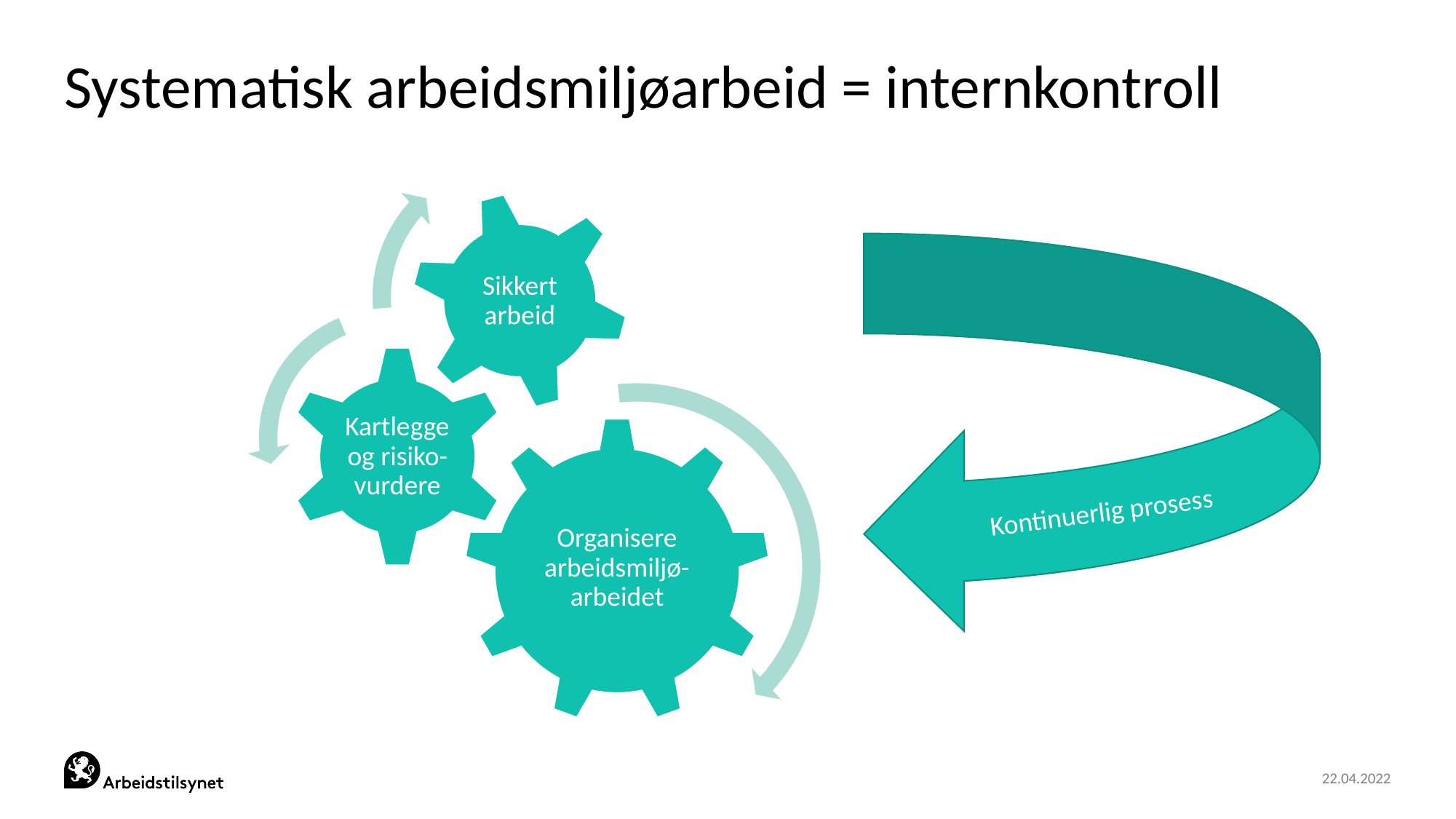

# Systematisk arbeidsmiljøarbeid = internkontroll
Organisere arbeidsmiljø-arbeidet
Kartlegge og risiko-vurdere
Sikkert arbeid

Kontinuerlig prosess
22.04.2022